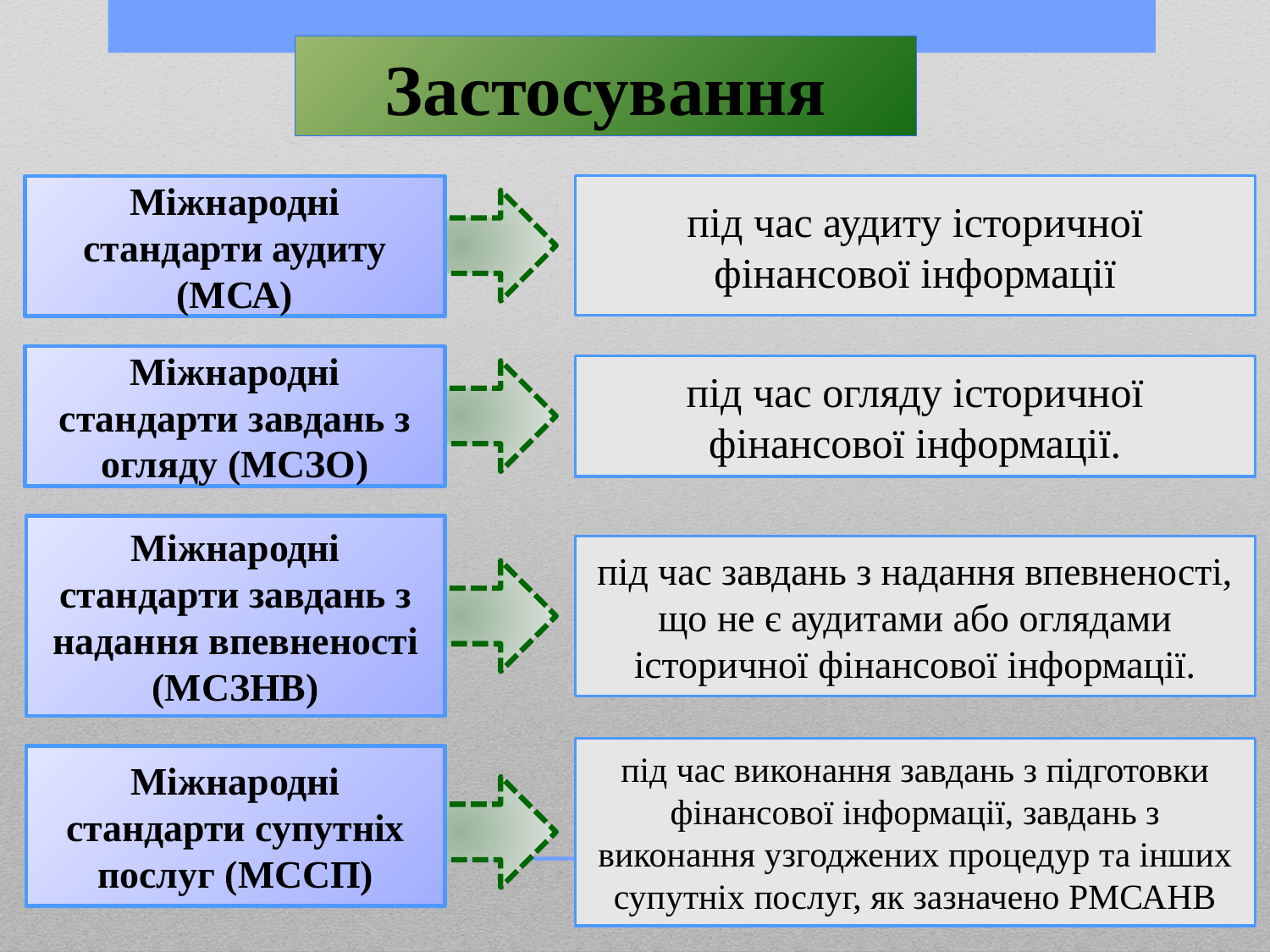

# Застосування
під час аудиту історичної фінансової інформації
Міжнародні стандарти аудиту (МСА)

Міжнародні стандарти завдань з огляду (МСЗО)
під час огляду історичної фінансової інформації.

Міжнародні стандарти завдань з надання впевненості (МСЗНВ)
під час завдань з надання впевненості, що не є аудитами або оглядами історичної фінансової інформації.

під час виконання завдань з підготовки фінансової інформації, завдань з виконання узгоджених процедур та інших супутніх послуг, як зазначено РМСАНВ
Міжнародні стандарти супутніх послуг (МССП)